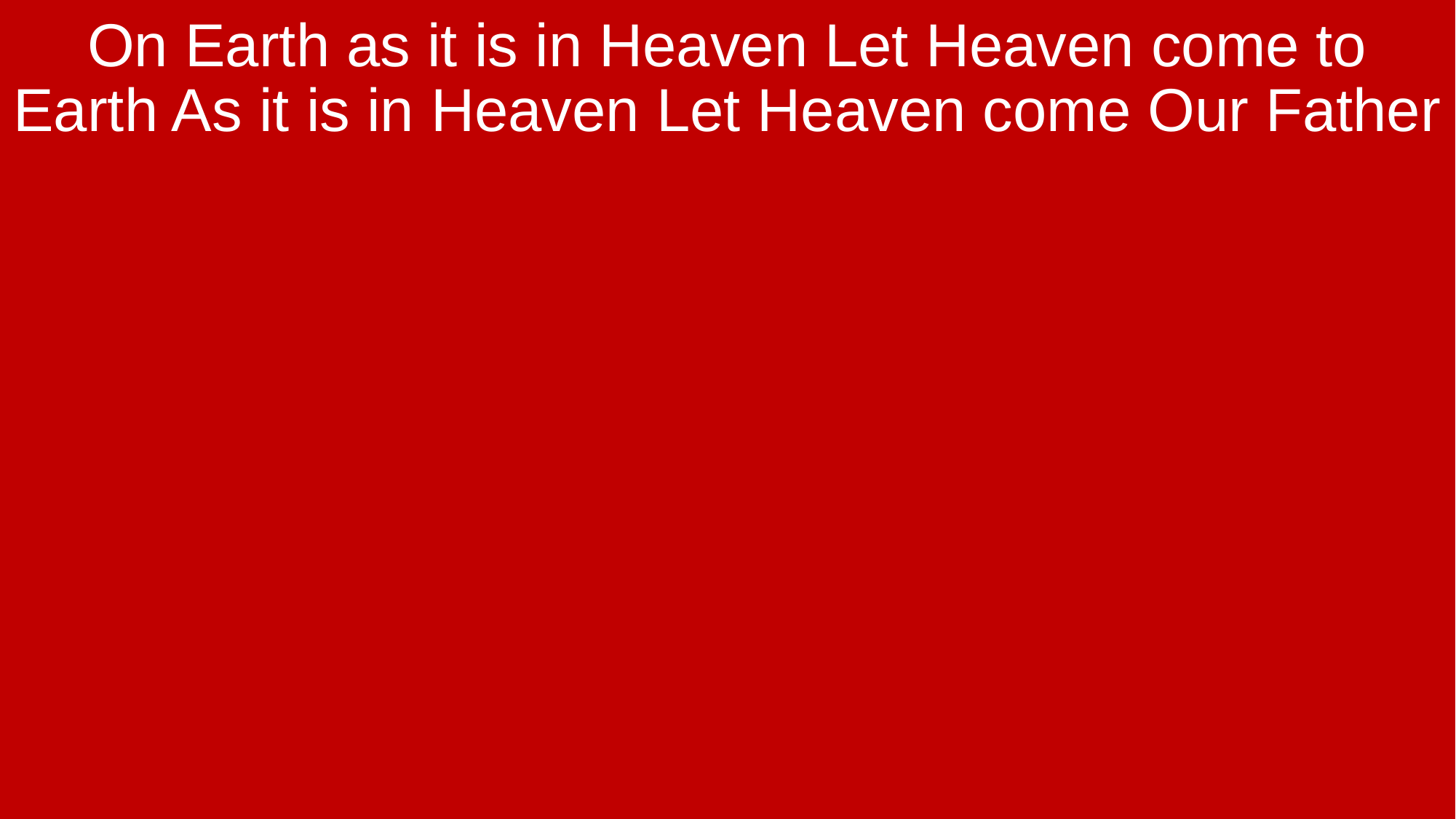

On Earth as it is in Heaven Let Heaven come to Earth As it is in Heaven Let Heaven come Our Father